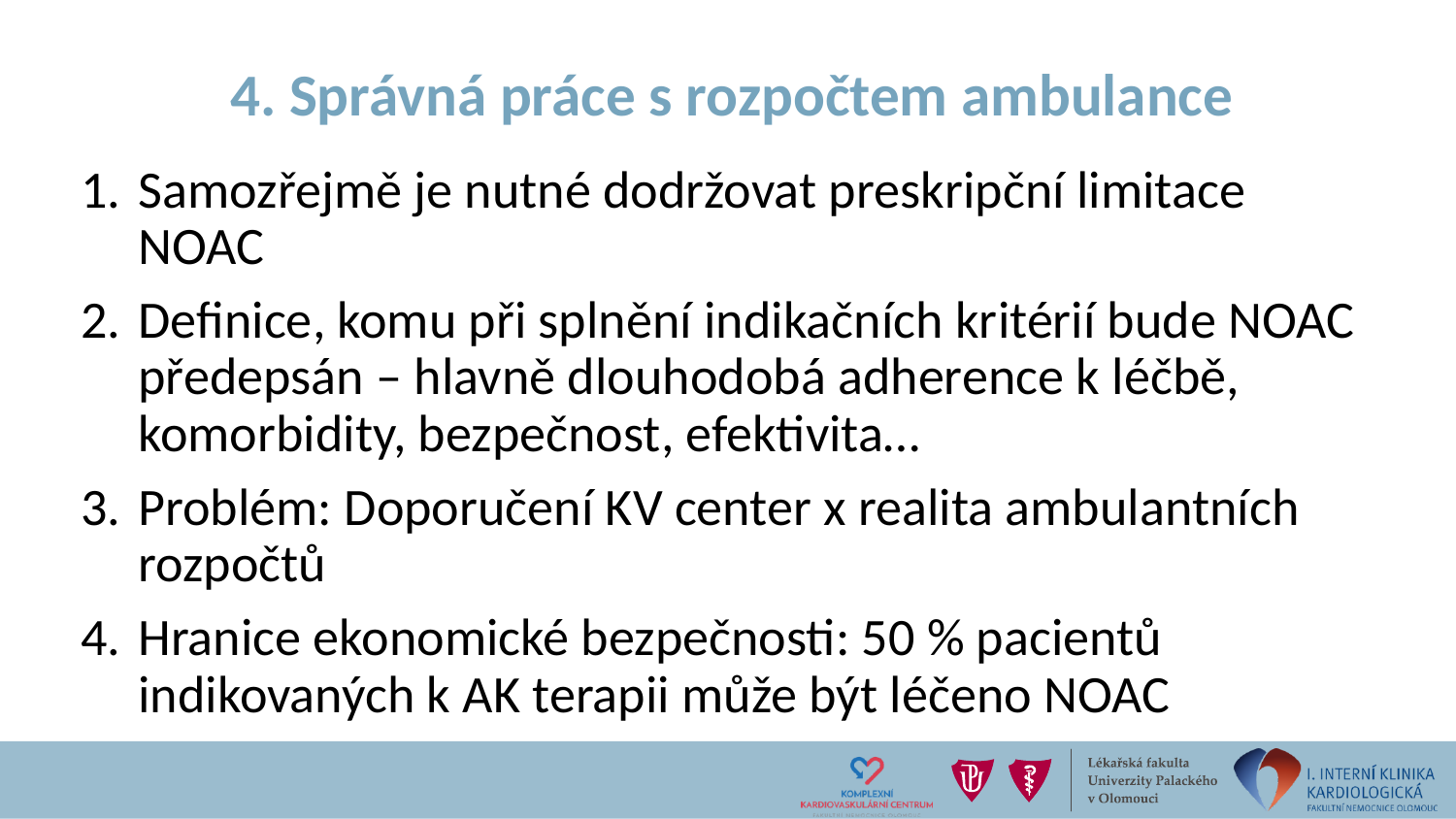

# 4. Správná práce s rozpočtem ambulance
Samozřejmě je nutné dodržovat preskripční limitace NOAC
Definice, komu při splnění indikačních kritérií bude NOAC předepsán – hlavně dlouhodobá adherence k léčbě, komorbidity, bezpečnost, efektivita…
Problém: Doporučení KV center x realita ambulantních rozpočtů
Hranice ekonomické bezpečnosti: 50 % pacientů indikovaných k AK terapii může být léčeno NOAC